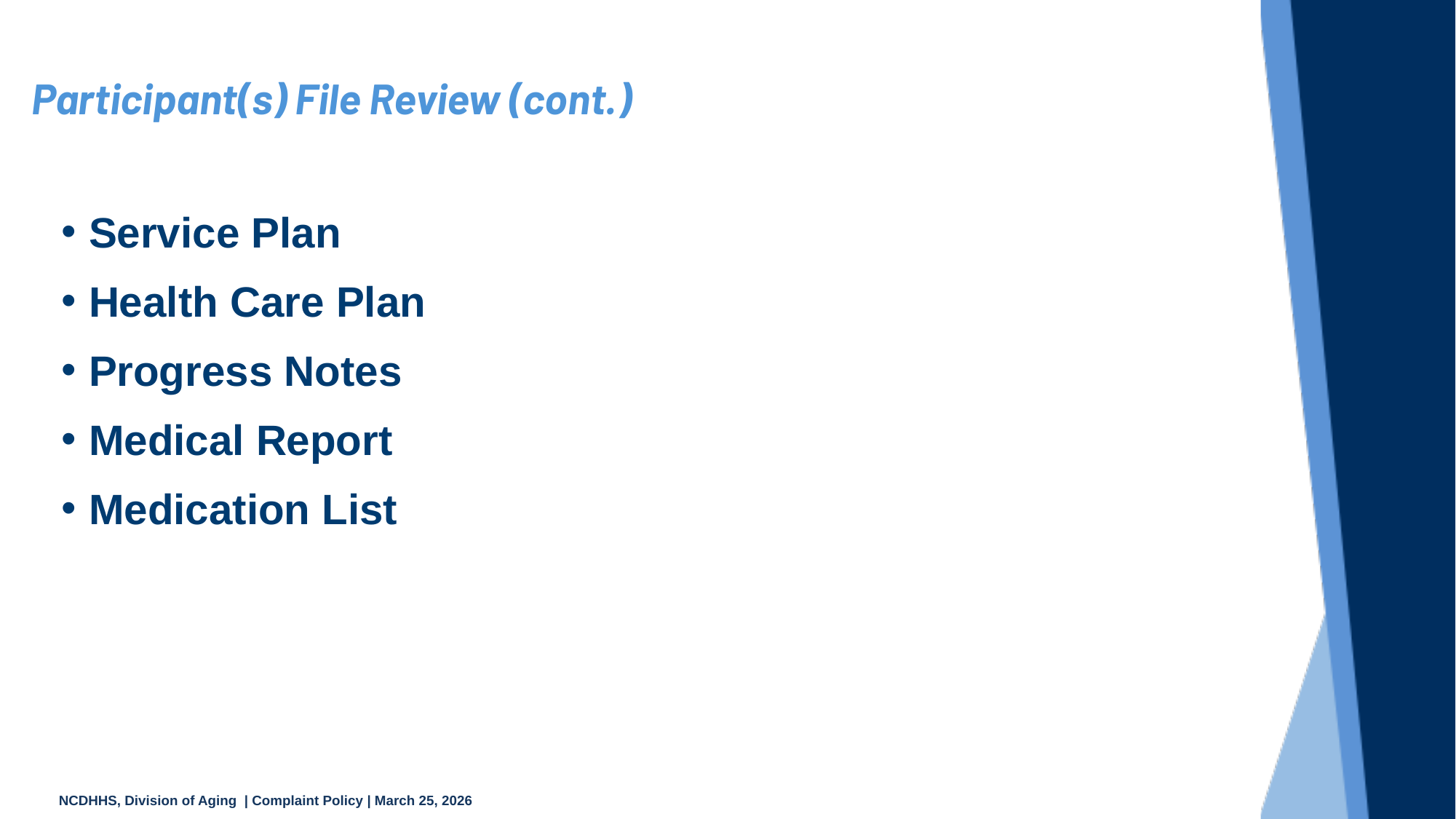

#
Participant(s) File Review (cont.)

Service Plan
Health Care Plan
Progress Notes
Medical Report
Medication List